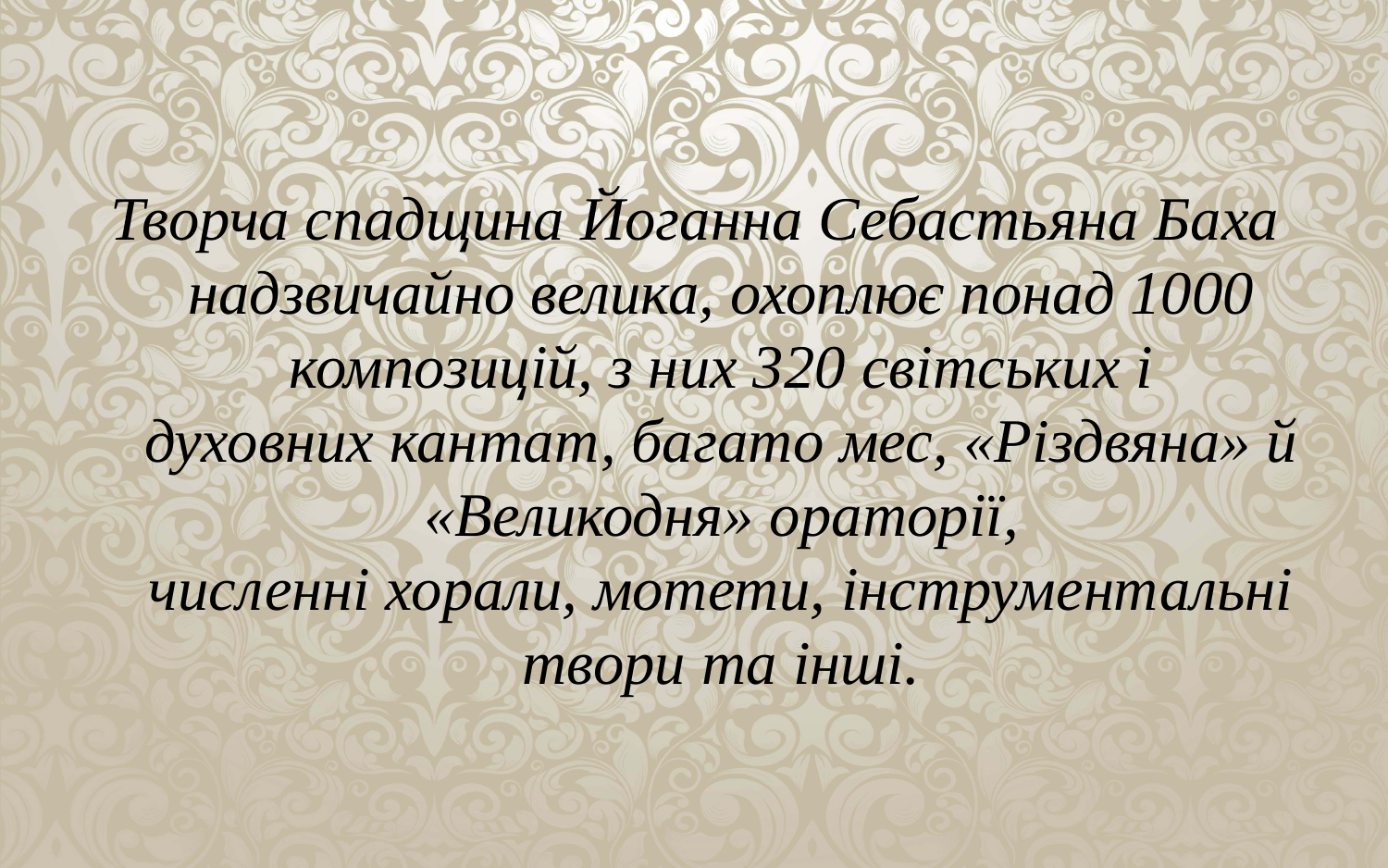

Творча спадщина Йоганна Себастьяна Баха надзвичайно велика, охоплює понад 1000 композицій, з них 320 світських і духовних кантат, багато мес, «Різдвяна» й «Великодня» ораторії, численні хорали, мотети, інструментальні твори та інші.